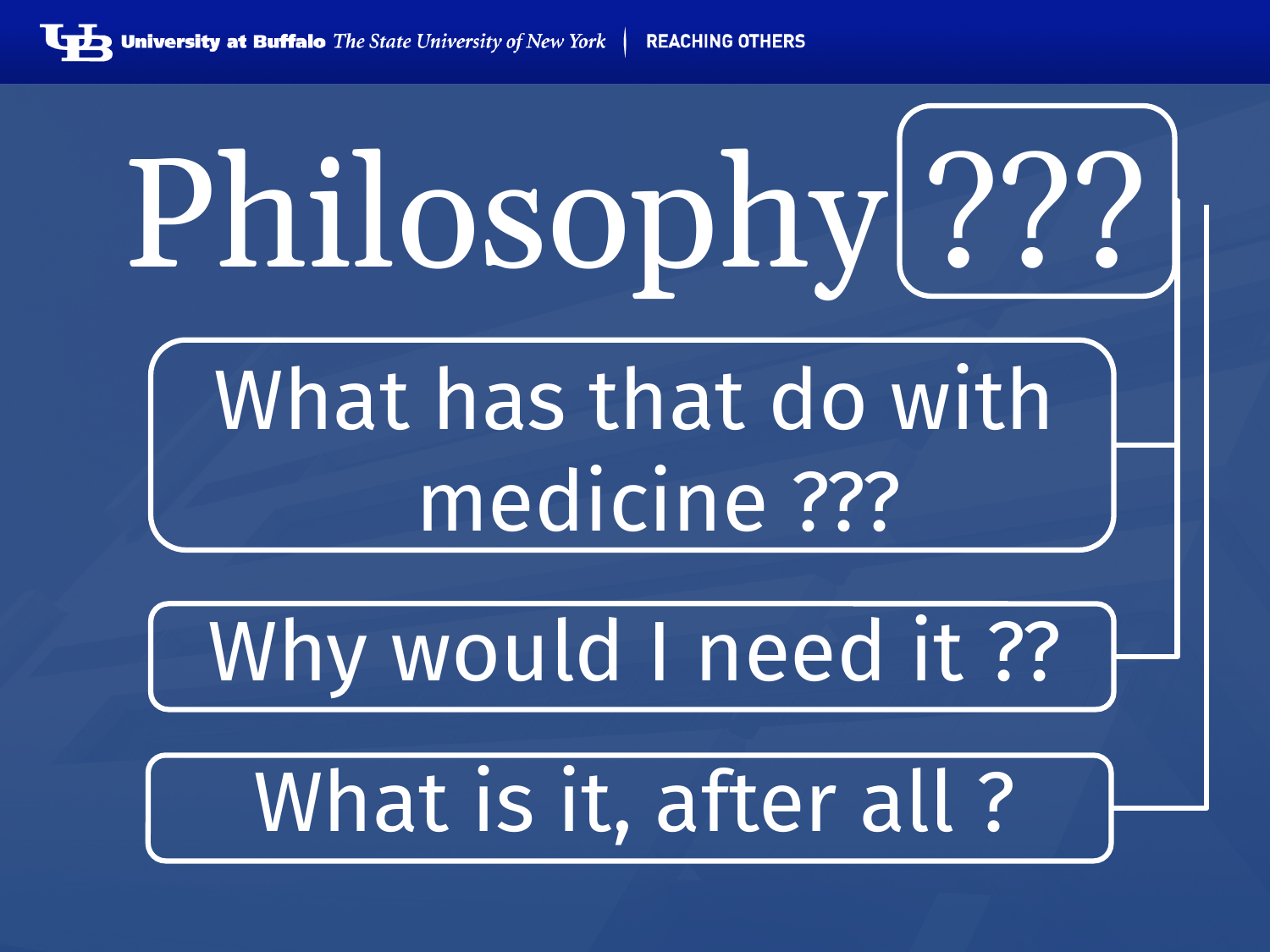

# Philosophy ???

What has that do with medicine ???
Why would I need it ??
What is it, after all ?